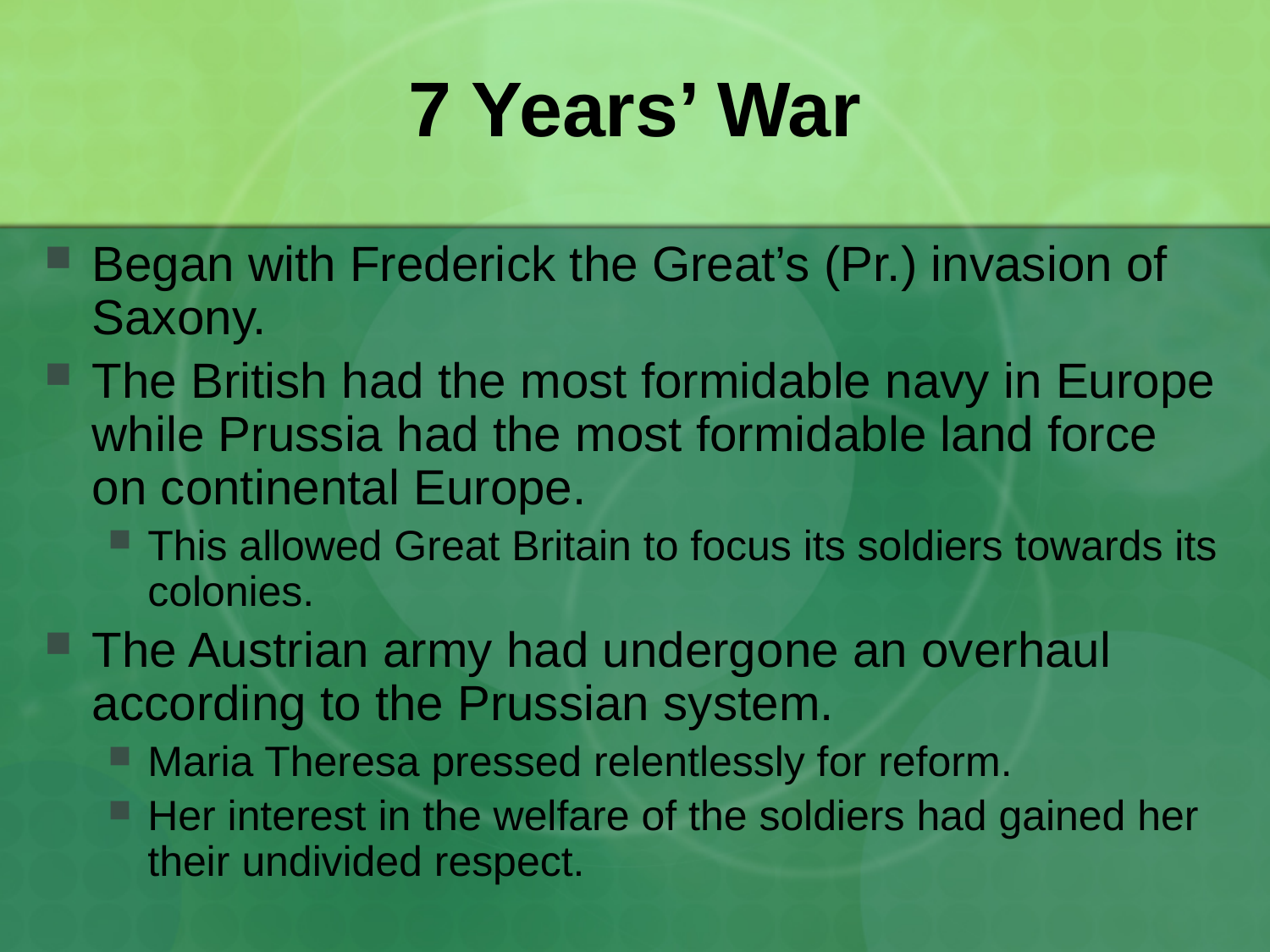

# 7 Years’ War
Began with Frederick the Great’s (Pr.) invasion of Saxony.
The British had the most formidable navy in Europe while Prussia had the most formidable land force on continental Europe.
This allowed Great Britain to focus its soldiers towards its colonies.
The Austrian army had undergone an overhaul according to the Prussian system.
Maria Theresa pressed relentlessly for reform.
Her interest in the welfare of the soldiers had gained her their undivided respect.